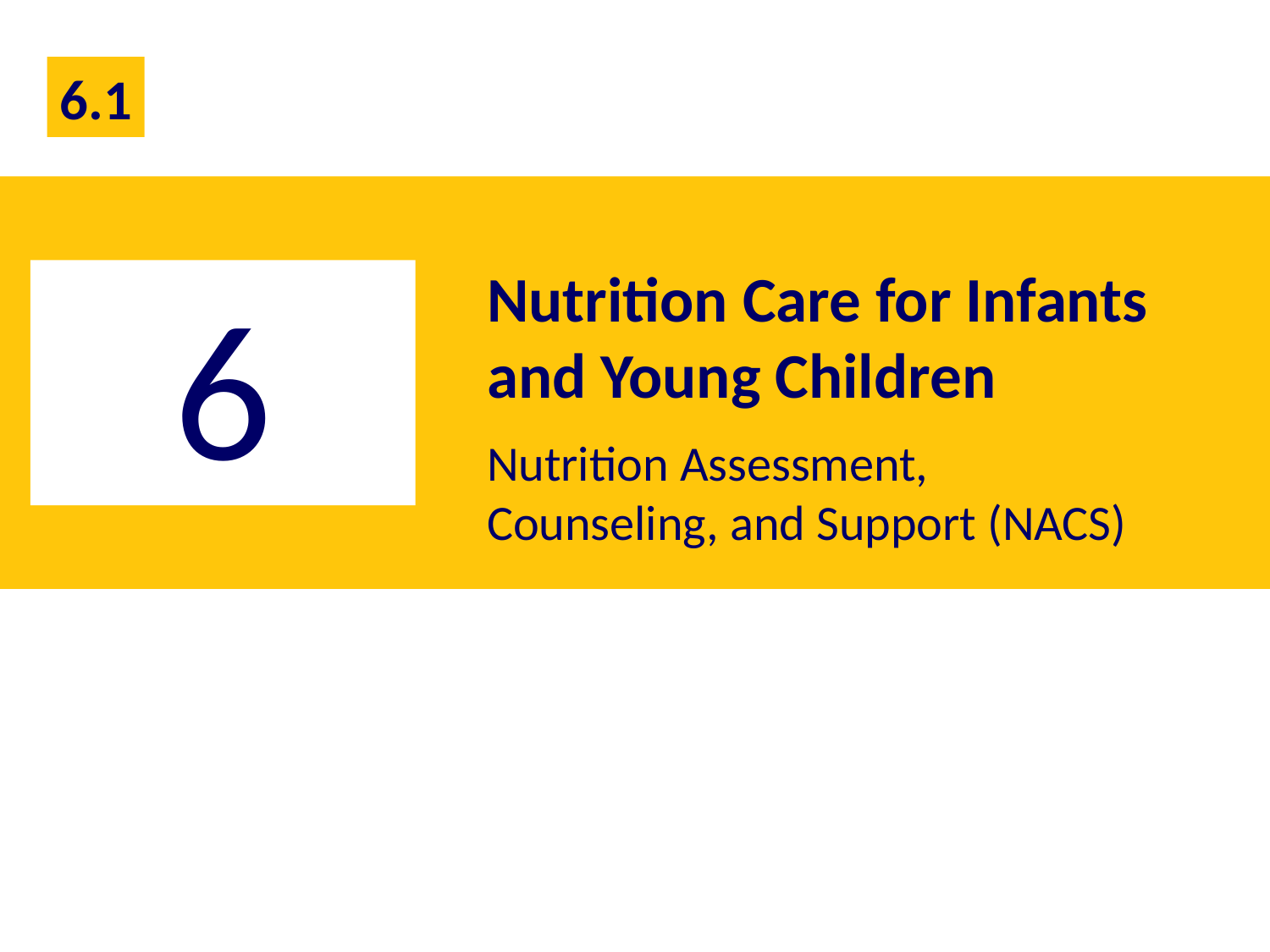

6.1

Nutrition Care for Infants and Young Children
Nutrition Assessment,
Counseling, and Support (NACS)

6